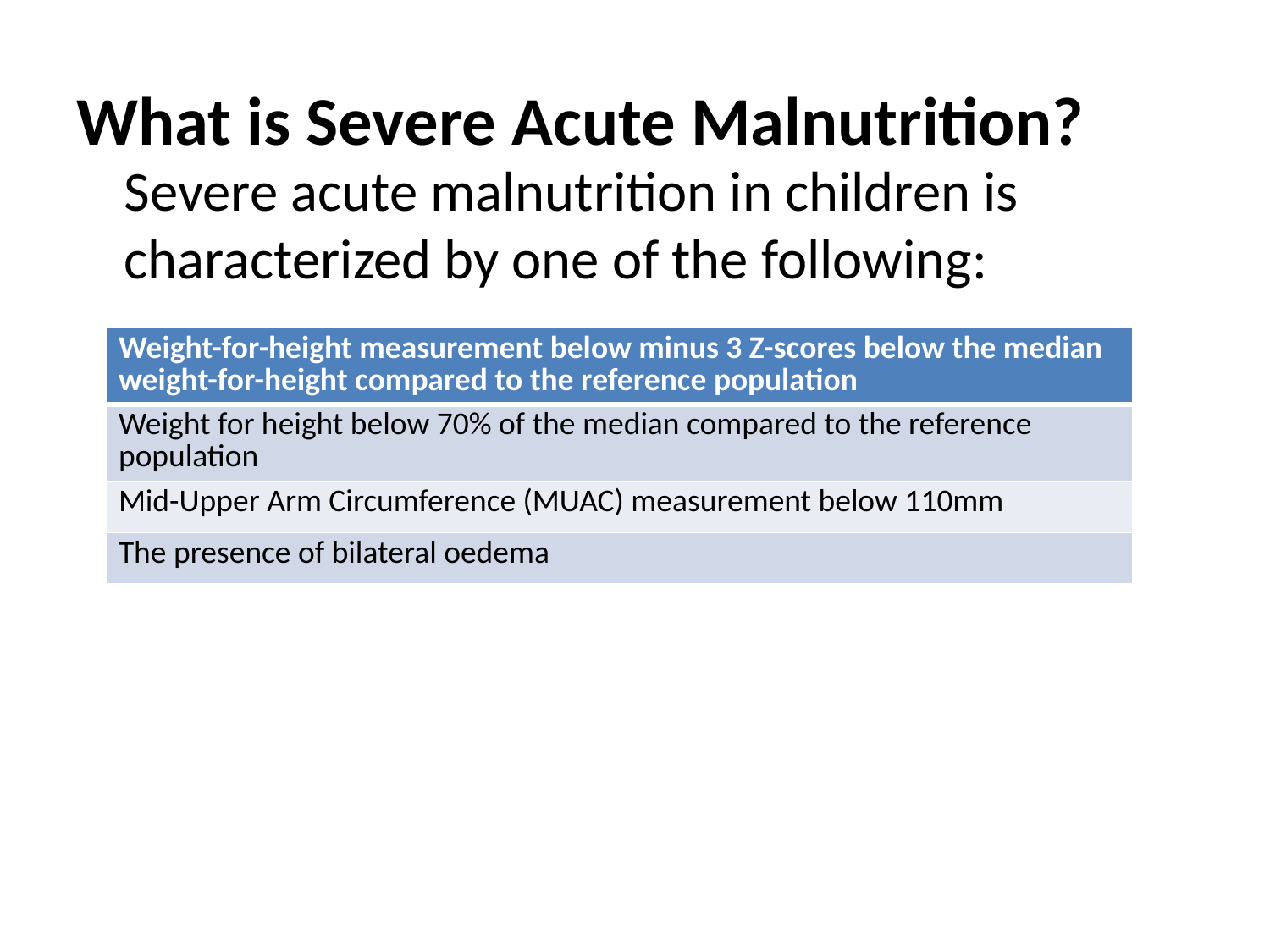

# What is Severe Acute Malnutrition?
	Severe acute malnutrition in children is characterized by one of the following:

| Weight-for-height measurement below minus 3 Z-scores below the median weight-for-height compared to the reference population |
| --- |
| Weight for height below 70% of the median compared to the reference population |
| Mid-Upper Arm Circumference (MUAC) measurement below 110mm |
| The presence of bilateral oedema |